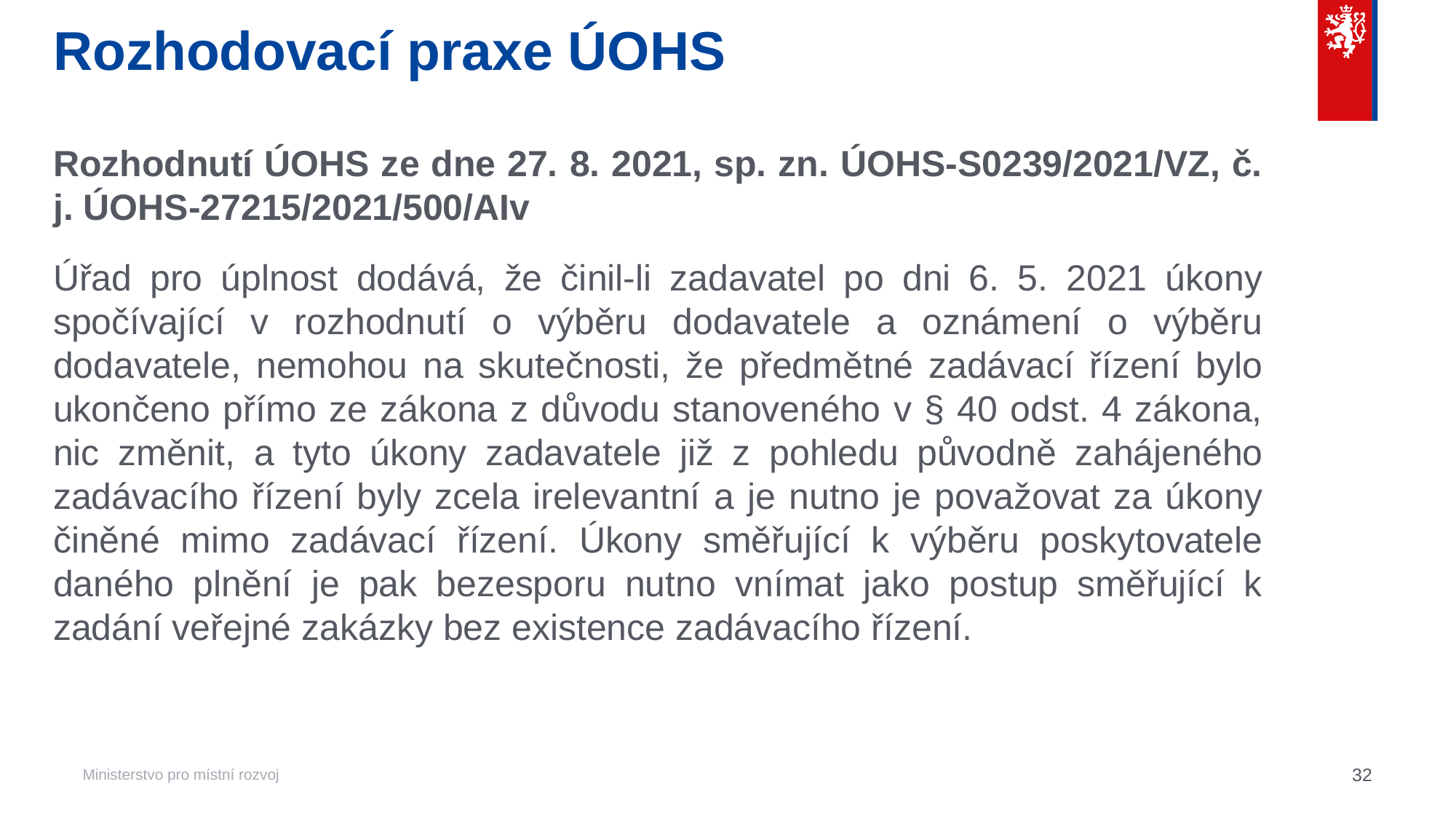

# Rozhodovací praxe ÚOHS
Rozhodnutí ÚOHS ze dne 27. 8. 2021, sp. zn. ÚOHS-S0239/2021/VZ, č. j. ÚOHS-27215/2021/500/AIv
Úřad pro úplnost dodává, že činil-li zadavatel po dni 6. 5. 2021 úkony spočívající v rozhodnutí o výběru dodavatele a oznámení o výběru dodavatele, nemohou na skutečnosti, že předmětné zadávací řízení bylo ukončeno přímo ze zákona z důvodu stanoveného v § 40 odst. 4 zákona, nic změnit, a tyto úkony zadavatele již z pohledu původně zahájeného zadávacího řízení byly zcela irelevantní a je nutno je považovat za úkony činěné mimo zadávací řízení. Úkony směřující k výběru poskytovatele daného plnění je pak bezesporu nutno vnímat jako postup směřující k zadání veřejné zakázky bez existence zadávacího řízení.
32